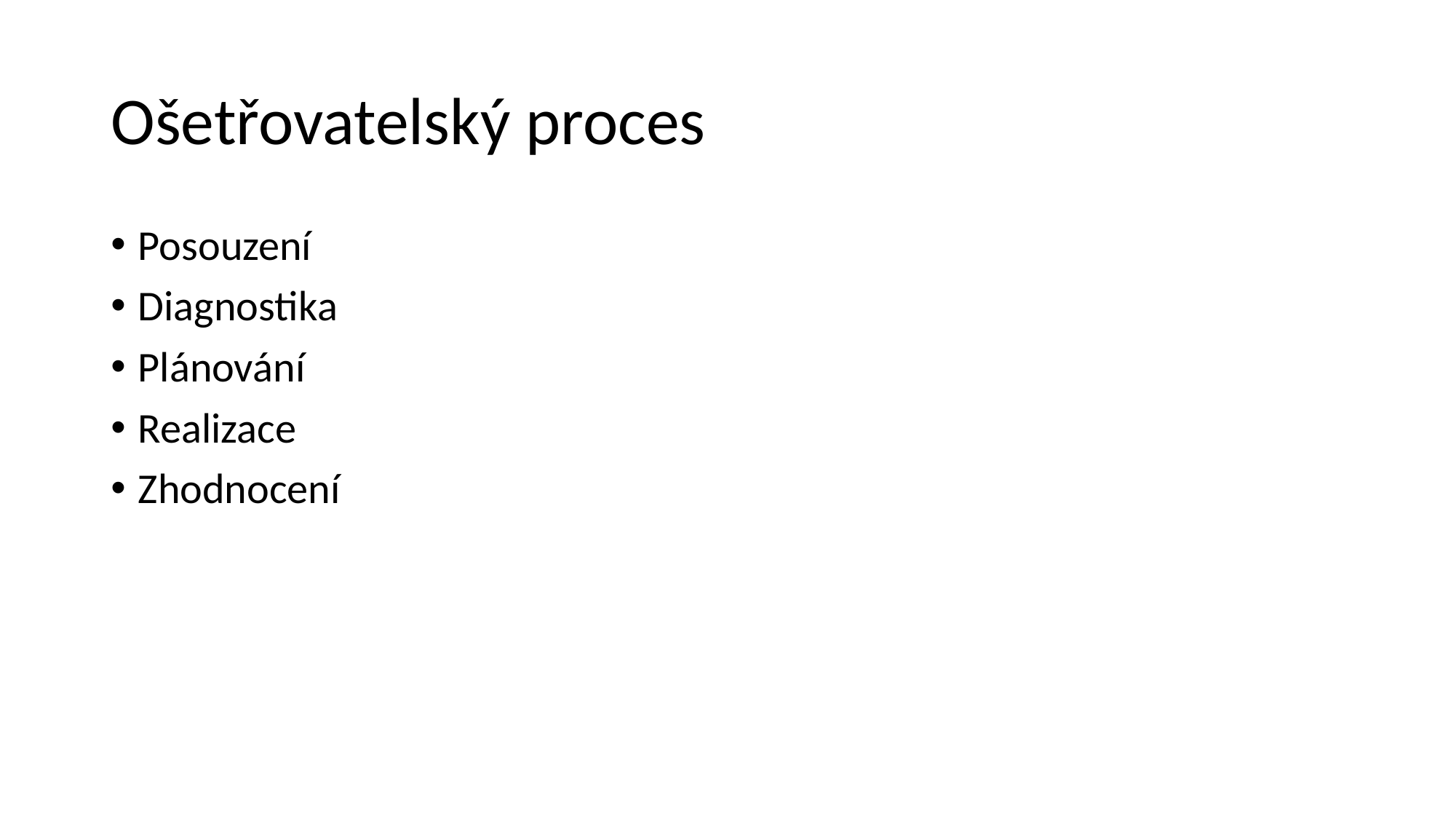

# Ošetřovatelský proces
Posouzení
Diagnostika
Plánování
Realizace
Zhodnocení